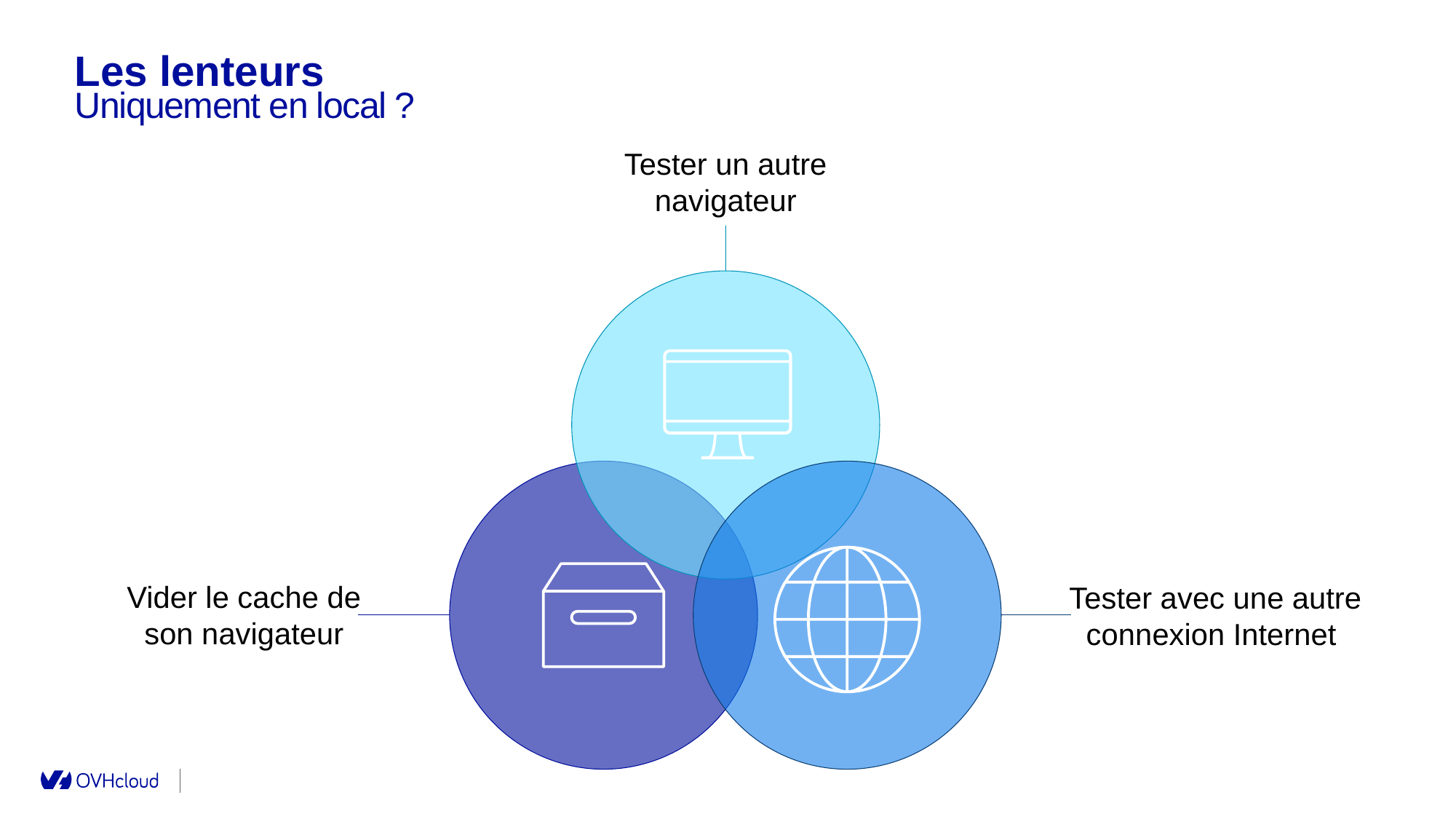

Les lenteurs
Uniquement en local ?
Tester un autre navigateur

Vider le cache de son navigateur
Tester avec une autre connexion Internet